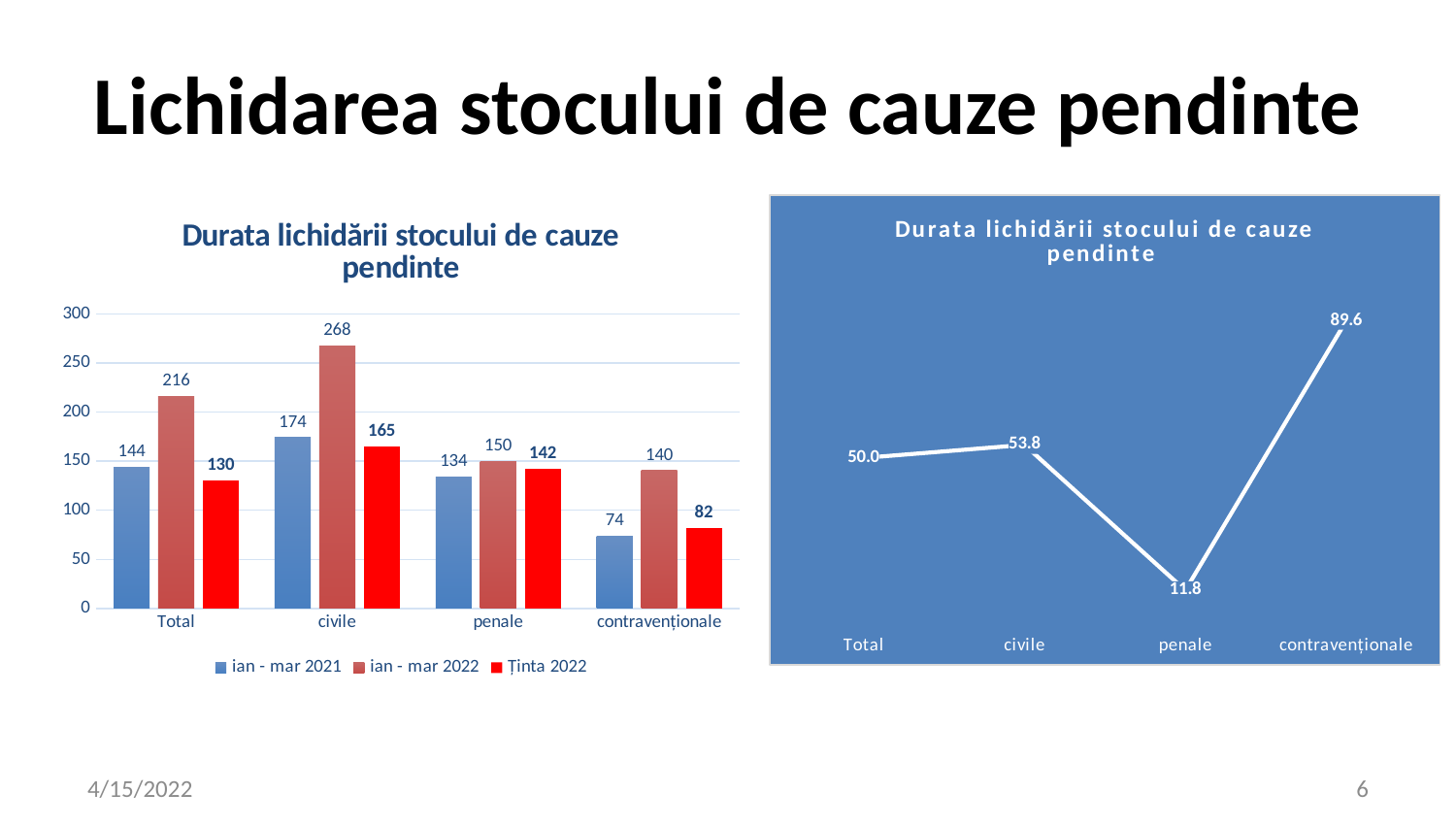

Lichidarea stocului de cauze pendinte

### Chart: Durata lichidării stocului de cauze pendinte

| Category | ian - mar 2021 | ian - mar 2022 | Ținta 2022 |
|---|---|---|---|
| Total | 144.0 | 216.0 | 130.0 |
| civile | 174.0 | 267.5518135 | 165.0 |
| penale | 134.0 | 149.8136646 | 142.0 |
| contravenționale | 74.0 | 140.2941176 | 82.0 |

### Chart: Durata lichidării stocului de cauze pendinte

| Category |  |
|---|---|
| Total | 50.0 |
| civile | 53.76541005747126 |
| penale | 11.801242238805983 |
| contravenționale | 89.58664540540539 |
4/15/2022
6